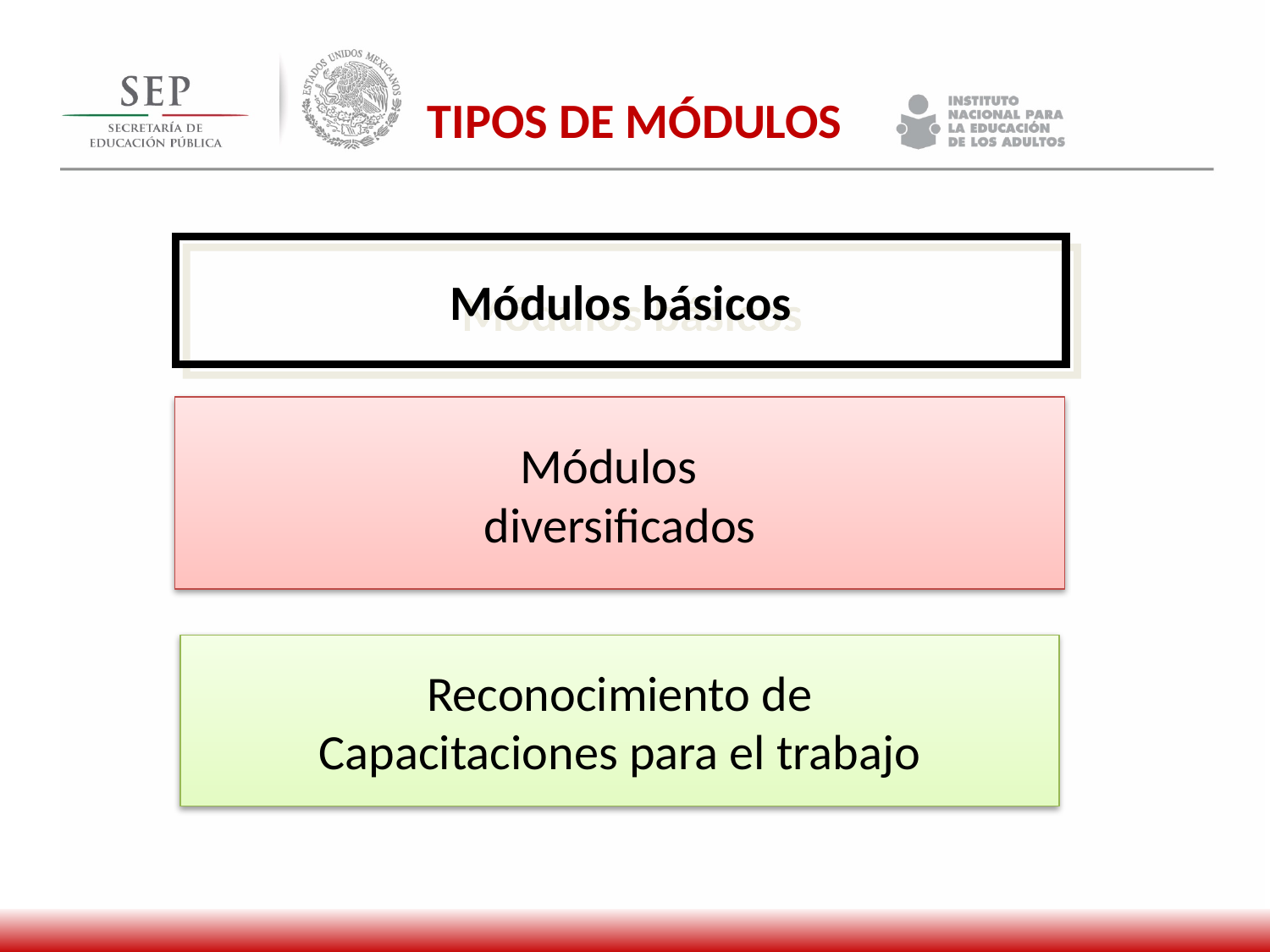

TIPOS DE MÓDULOS
Módulos básicos
Módulos
diversificados
 Reconocimiento de
Capacitaciones para el trabajo